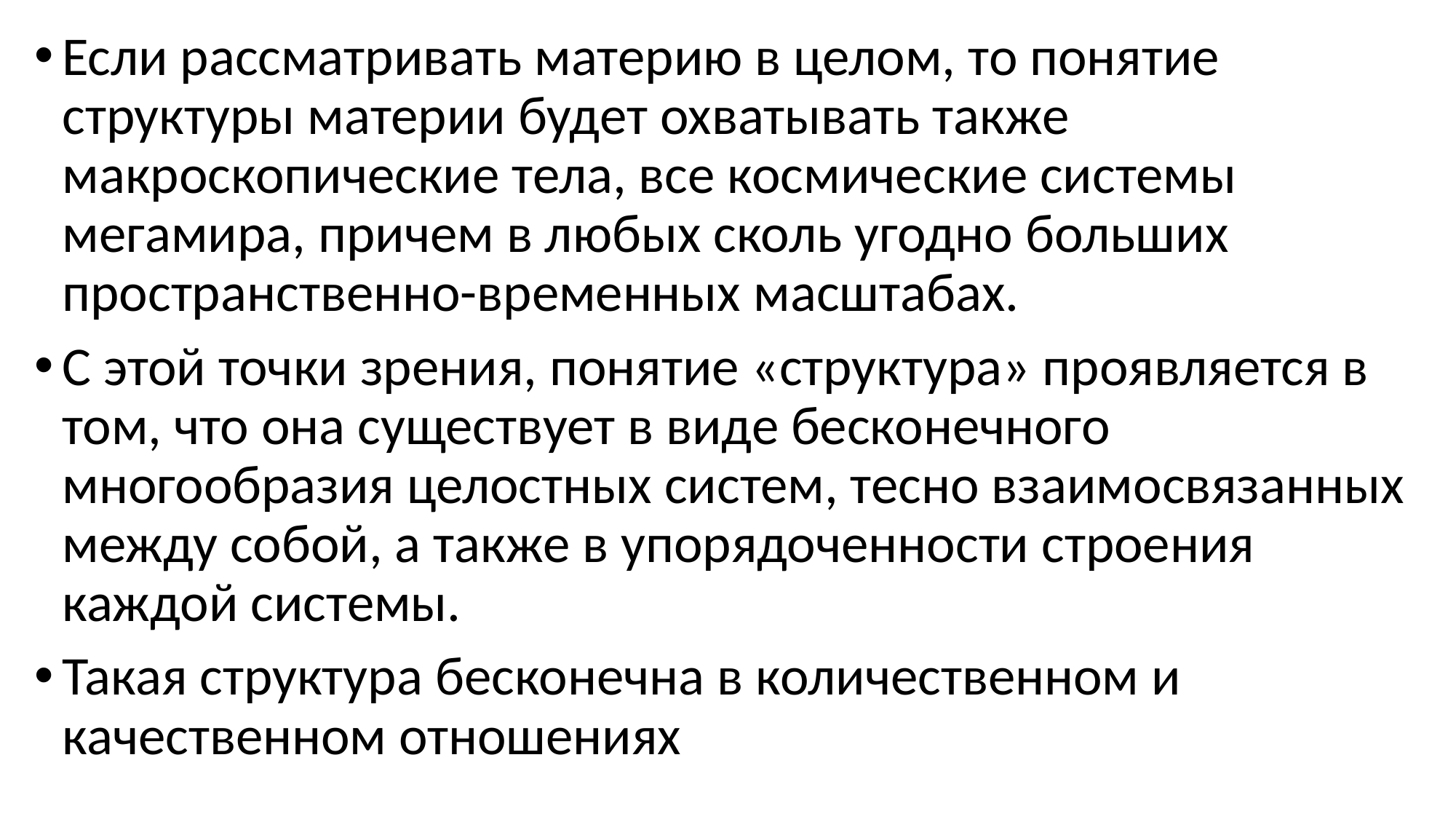

Если рассматривать материю в целом, то понятие структуры материи будет охватывать также макроскопические тела, все космические системы мегамира, причем в любых сколь угодно больших пространственно-временных масштабах.
С этой точки зрения, понятие «структура» проявляется в том, что она существует в виде бесконечного многообразия целостных систем, тесно взаимосвязанных между собой, а также в упорядоченности строения каждой системы.
Такая структура бесконечна в количественном и качественном отношениях
#